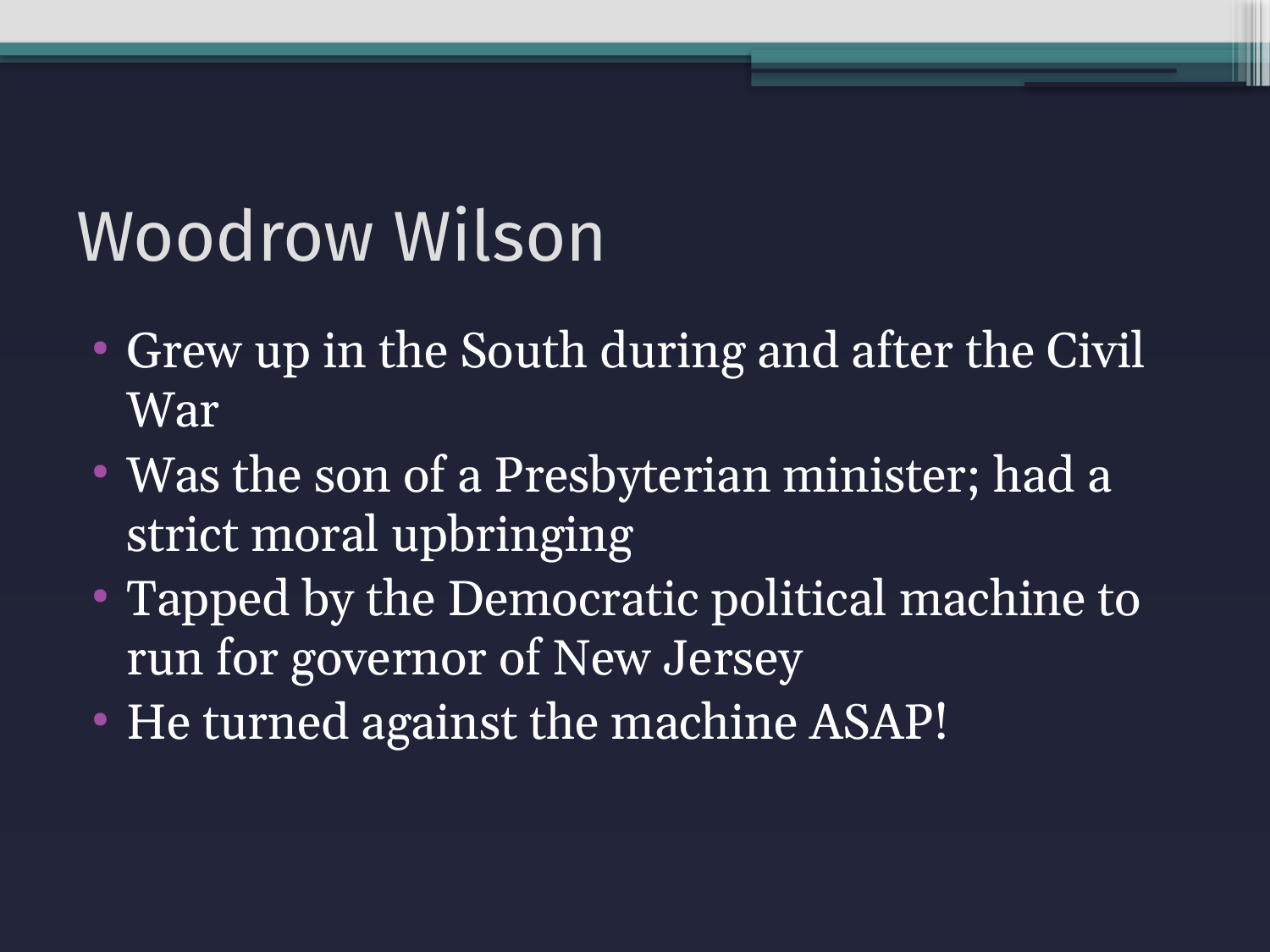

# Woodrow Wilson
Grew up in the South during and after the Civil War
Was the son of a Presbyterian minister; had a strict moral upbringing
Tapped by the Democratic political machine to run for governor of New Jersey
He turned against the machine ASAP!